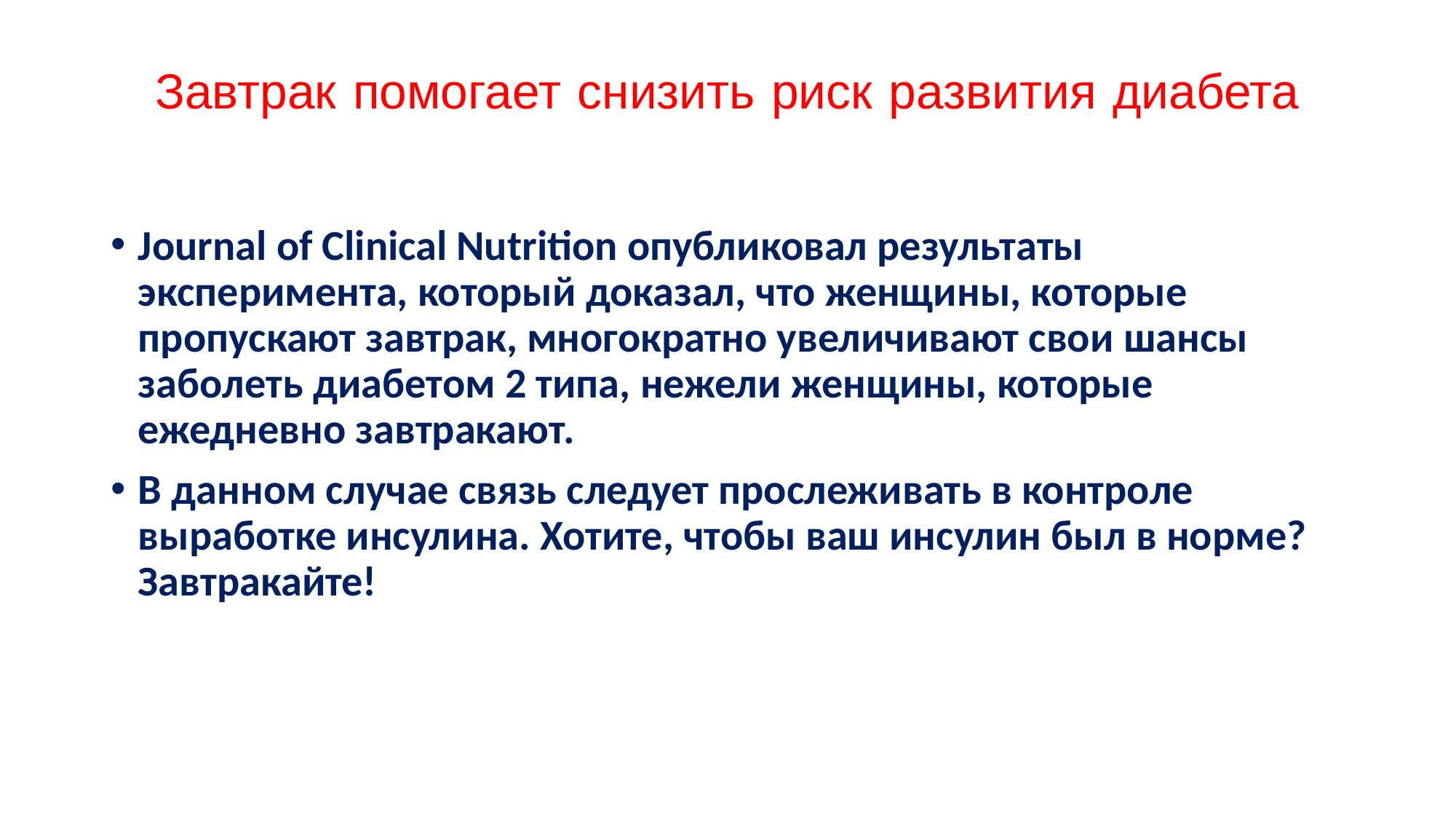

# Завтрак помогает снизить риск развития диабета
Journal of Clinical Nutrition опубликовал результаты эксперимента, который доказал, что женщины, которые пропускают завтрак, многократно увеличивают свои шансы заболеть диабетом 2 типа, нежели женщины, которые ежедневно завтракают.
В данном случае связь следует прослеживать в контроле выработке инсулина. Хотите, чтобы ваш инсулин был в норме? Завтракайте!